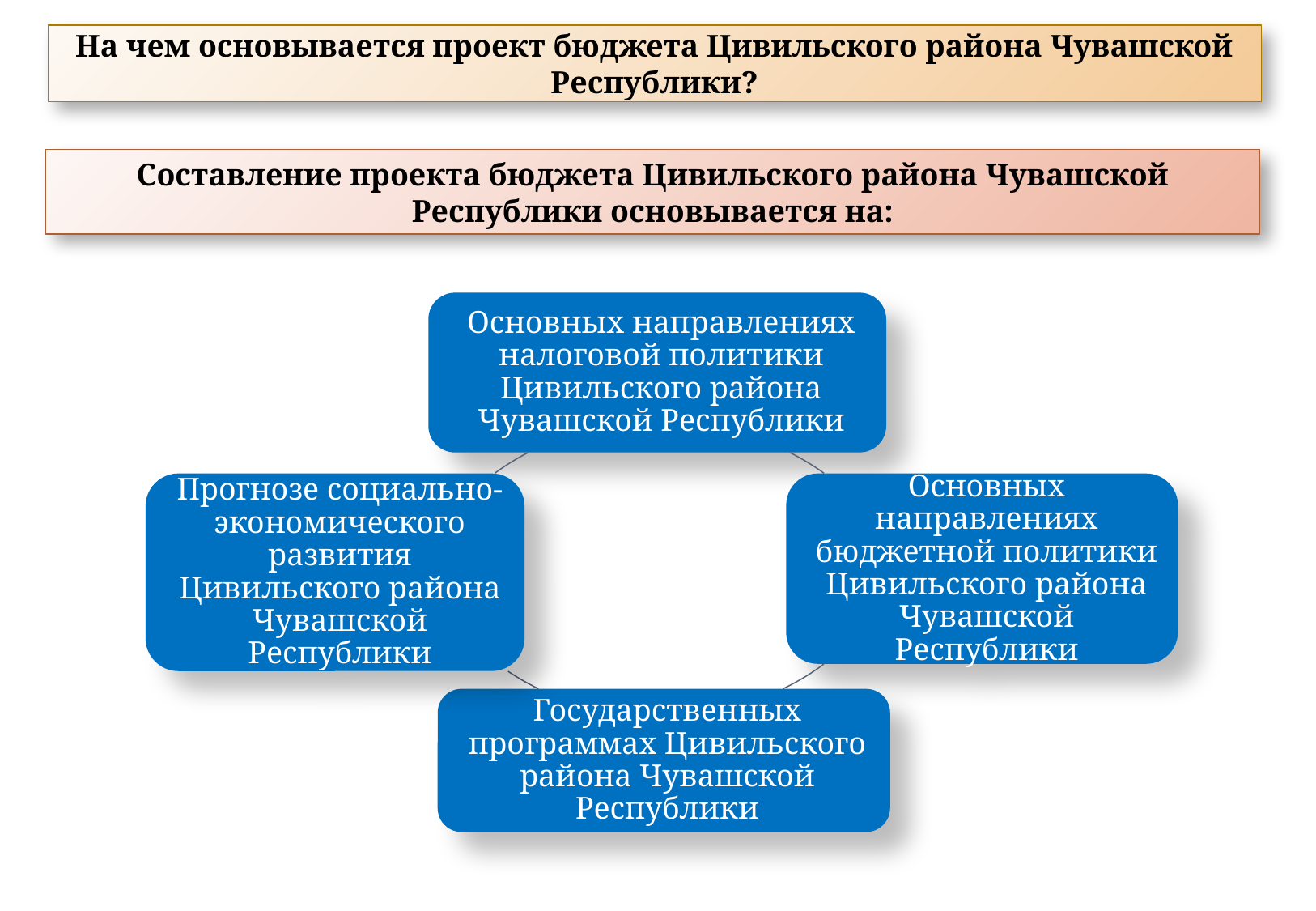

# На чем основывается проект бюджета Цивильского района Чувашской Республики?
Составление проекта бюджета Цивильского района Чувашской Республики основывается на:
Основных направлениях налоговой политики Цивильского района Чувашской Республики
Основных направлениях бюджетной политики Цивильского района Чувашской Республики
Государственных программах Цивильского района Чувашской Республики
Прогнозе социально-экономического развития Цивильского района Чувашской Республики